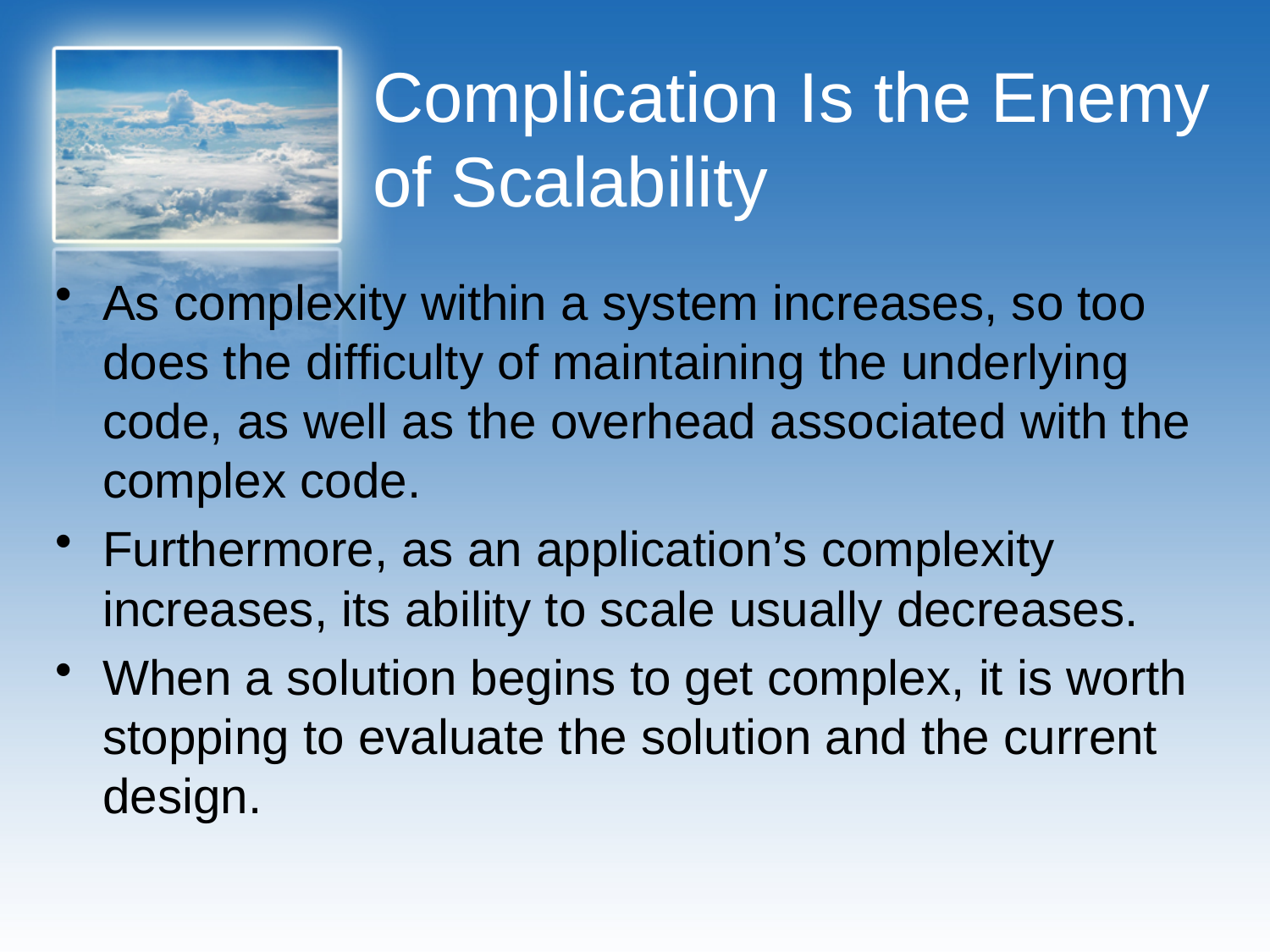

# Complication Is the Enemy of Scalability
As complexity within a system increases, so too does the difficulty of maintaining the underlying code, as well as the overhead associated with the complex code.
Furthermore, as an application’s complexity increases, its ability to scale usually decreases.
When a solution begins to get complex, it is worth stopping to evaluate the solution and the current design.